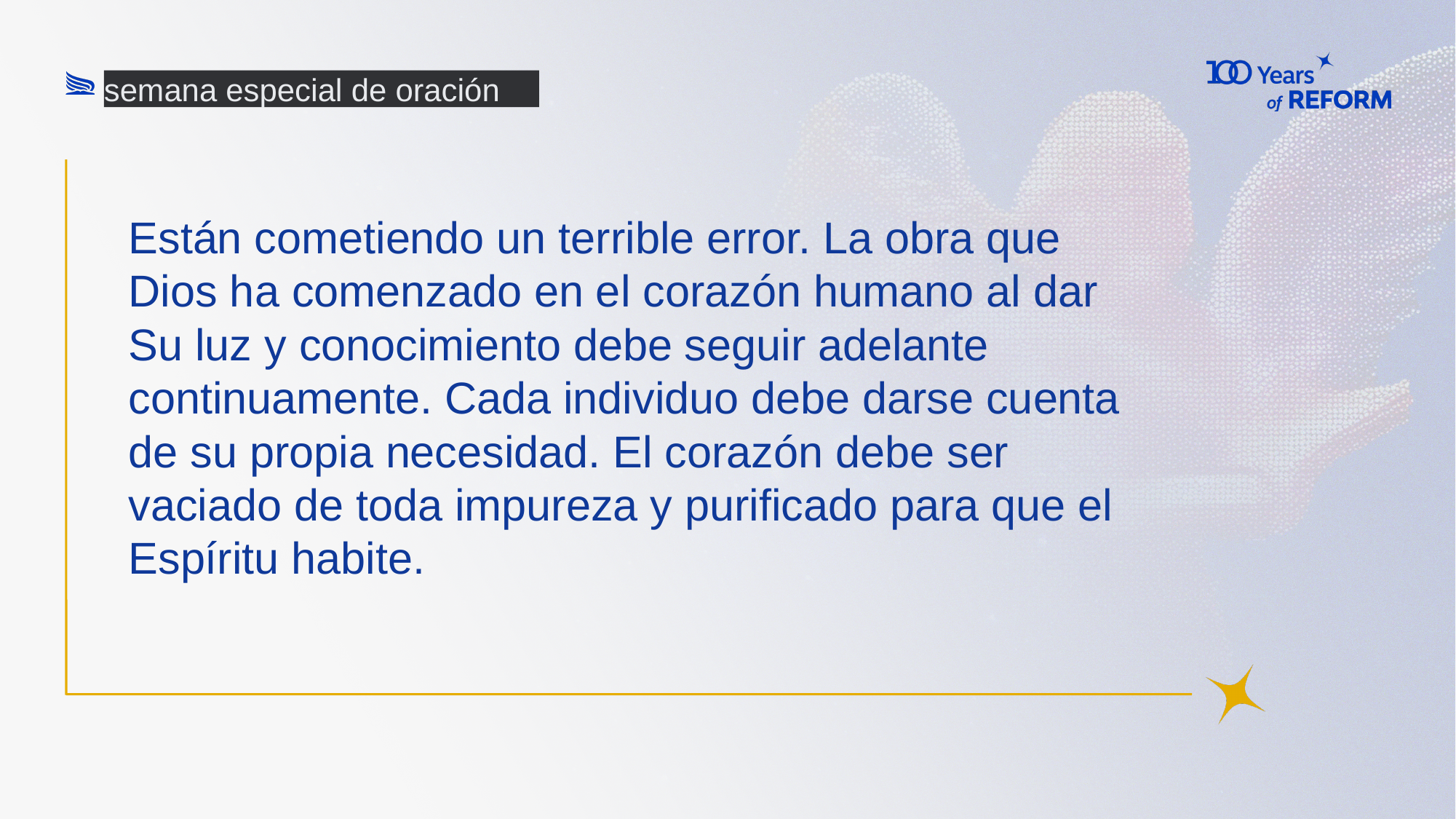

semana especial de oración
# Están cometiendo un terrible error. La obra que Dios ha comenzado en el corazón humano al dar Su luz y conocimiento debe seguir adelante continuamente. Cada individuo debe darse cuenta de su propia necesidad. El corazón debe ser vaciado de toda impureza y purificado para que el Espíritu habite.